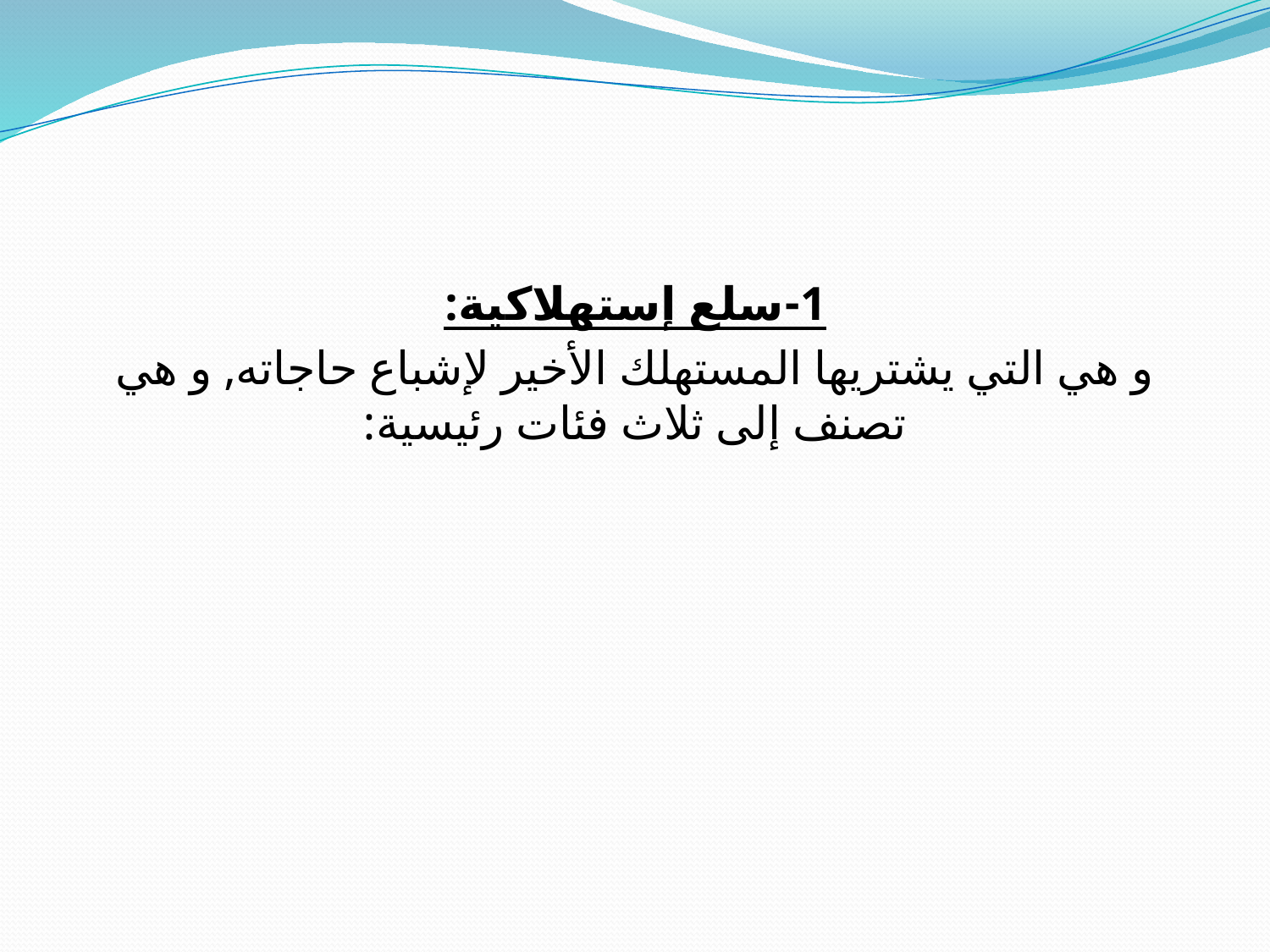

1-سلع إستهلاكية:
	و هي التي يشتريها المستهلك الأخير لإشباع حاجاته, و هي تصنف إلى ثلاث فئات رئيسية: